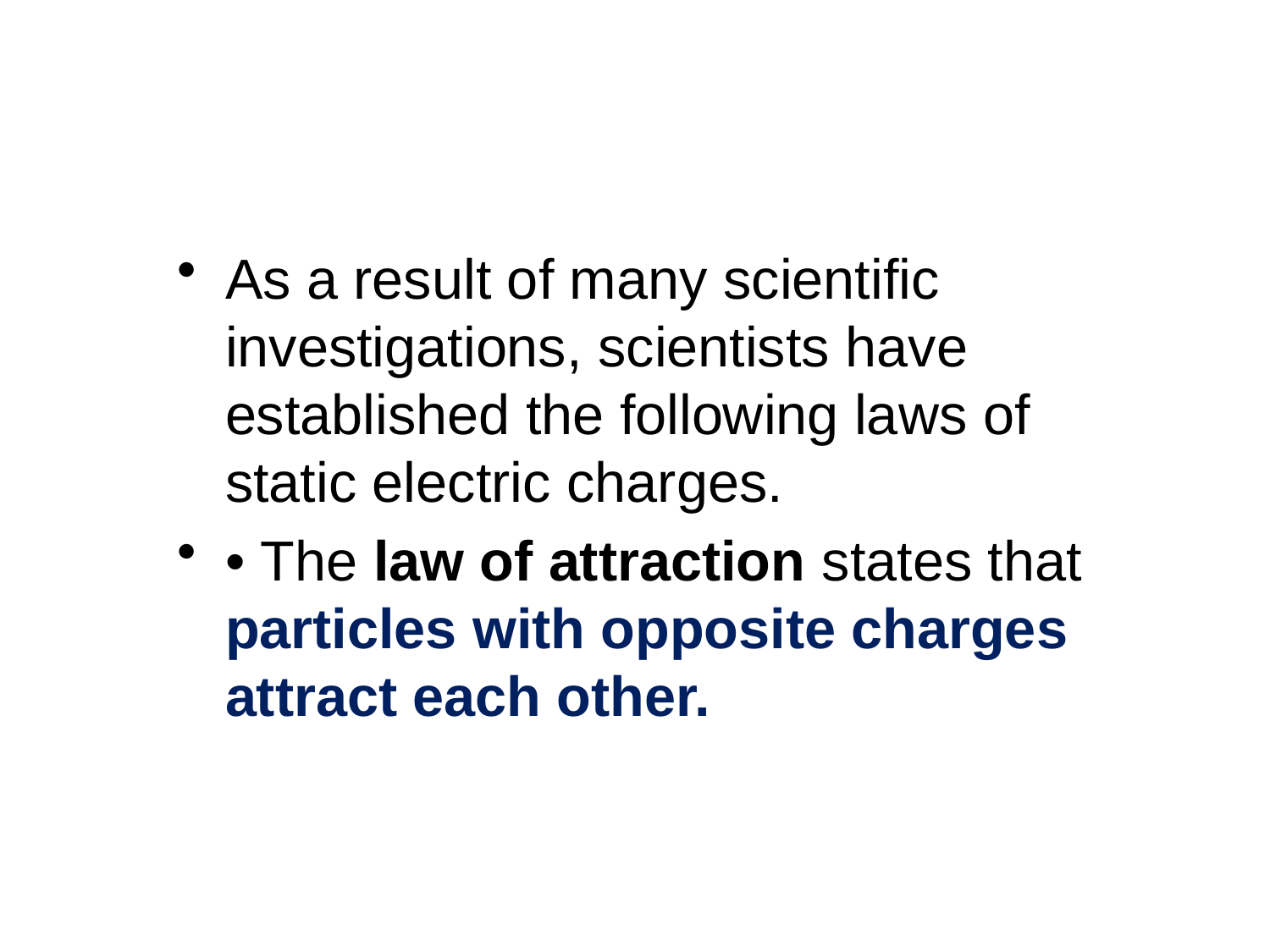

#
As a result of many scientific investigations, scientists have established the following laws of static electric charges.
• The law of attraction states that particles with opposite charges attract each other.